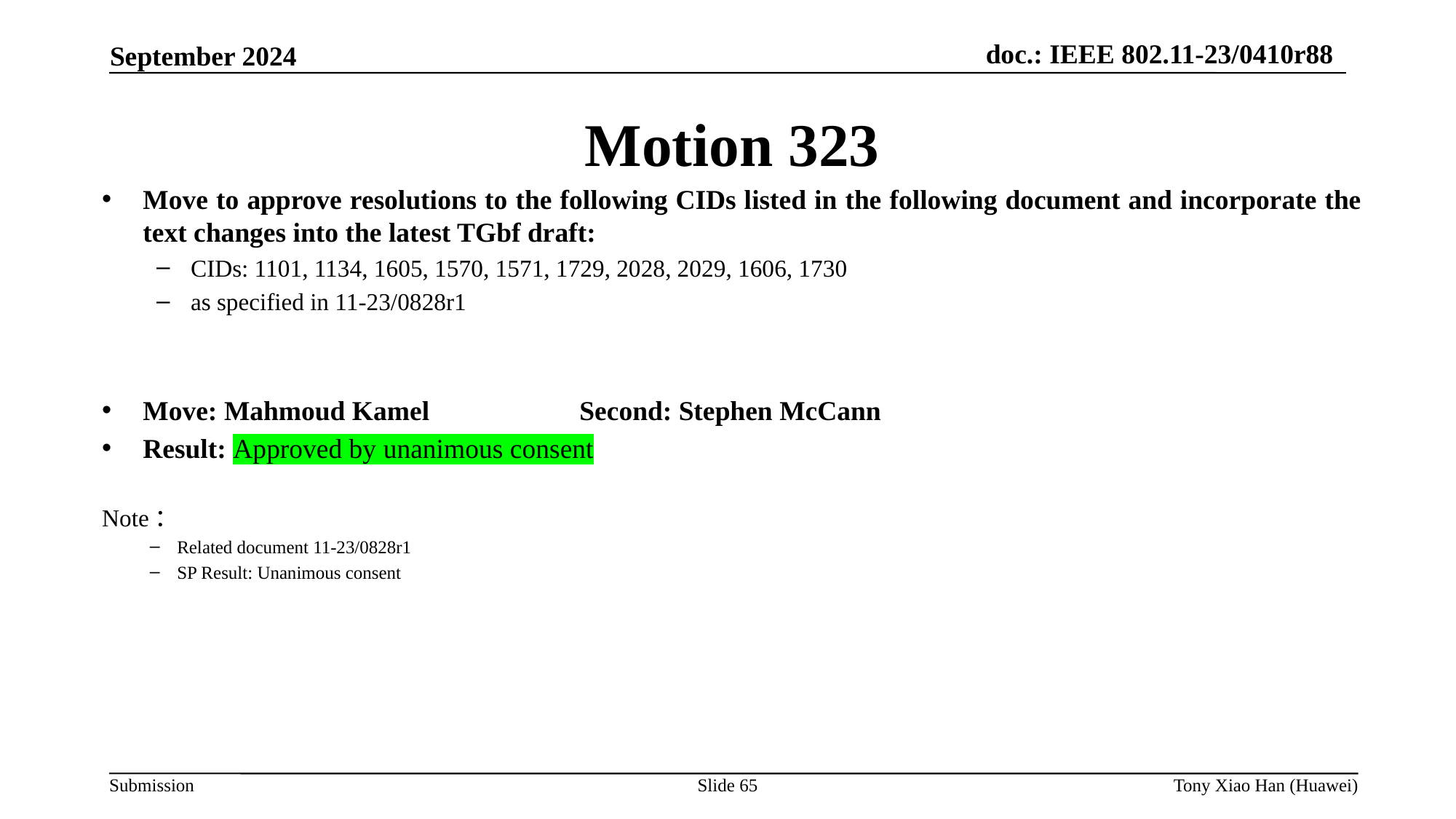

Motion 323

Move to approve resolutions to the following CIDs listed in the following document and incorporate the text changes into the latest TGbf draft:
CIDs: 1101, 1134, 1605, 1570, 1571, 1729, 2028, 2029, 1606, 1730
as specified in 11-23/0828r1

Move: Mahmoud Kamel 		Second: Stephen McCann
Result: Approved by unanimous consent

Note：
Related document 11-23/0828r1
SP Result: Unanimous consent